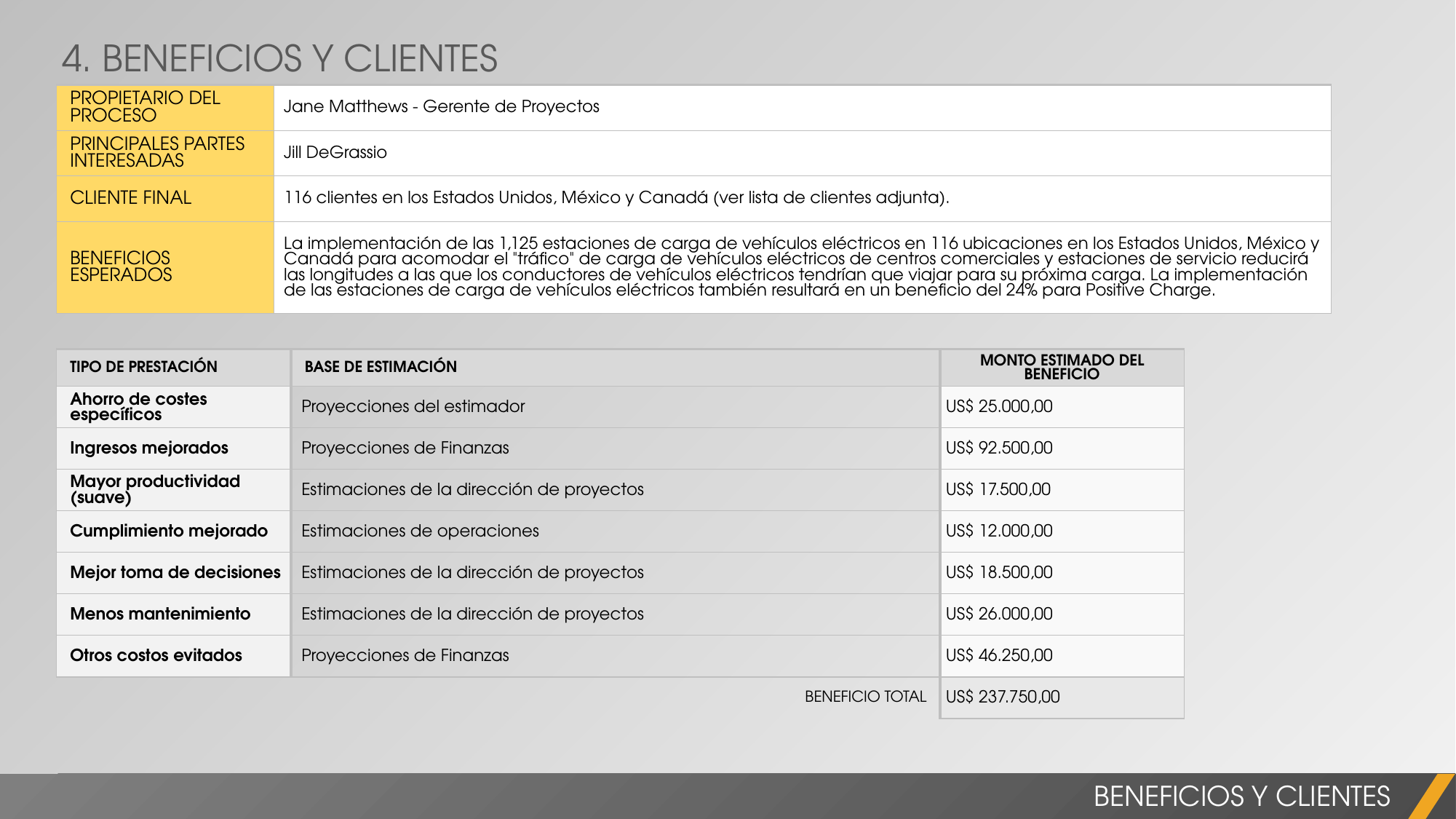

4. BENEFICIOS Y CLIENTES
| PROPIETARIO DEL PROCESO | Jane Matthews - Gerente de Proyectos |
| --- | --- |
| PRINCIPALES PARTES INTERESADAS | Jill DeGrassio |
| CLIENTE FINAL | 116 clientes en los Estados Unidos, México y Canadá (ver lista de clientes adjunta). |
| BENEFICIOS ESPERADOS | La implementación de las 1,125 estaciones de carga de vehículos eléctricos en 116 ubicaciones en los Estados Unidos, México y Canadá para acomodar el "tráfico" de carga de vehículos eléctricos de centros comerciales y estaciones de servicio reducirá las longitudes a las que los conductores de vehículos eléctricos tendrían que viajar para su próxima carga. La implementación de las estaciones de carga de vehículos eléctricos también resultará en un beneficio del 24% para Positive Charge. |
| TIPO DE PRESTACIÓN | BASE DE ESTIMACIÓN |  |  | MONTO ESTIMADO DEL BENEFICIO |
| --- | --- | --- | --- | --- |
| Ahorro de costes específicos | Proyecciones del estimador |  |  | US$ 25.000,00 |
| Ingresos mejorados | Proyecciones de Finanzas |  |  | US$ 92.500,00 |
| Mayor productividad (suave) | Estimaciones de la dirección de proyectos |  |  | US$ 17.500,00 |
| Cumplimiento mejorado | Estimaciones de operaciones |  |  | US$ 12.000,00 |
| Mejor toma de decisiones | Estimaciones de la dirección de proyectos |  |  | US$ 18.500,00 |
| Menos mantenimiento | Estimaciones de la dirección de proyectos |  |  | US$ 26.000,00 |
| Otros costos evitados | Proyecciones de Finanzas |  |  | US$ 46.250,00 |
|  |  |  | BENEFICIO TOTAL | US$ 237.750,00 |
INFORME DEL PROYECTO
BENEFICIOS Y CLIENTES